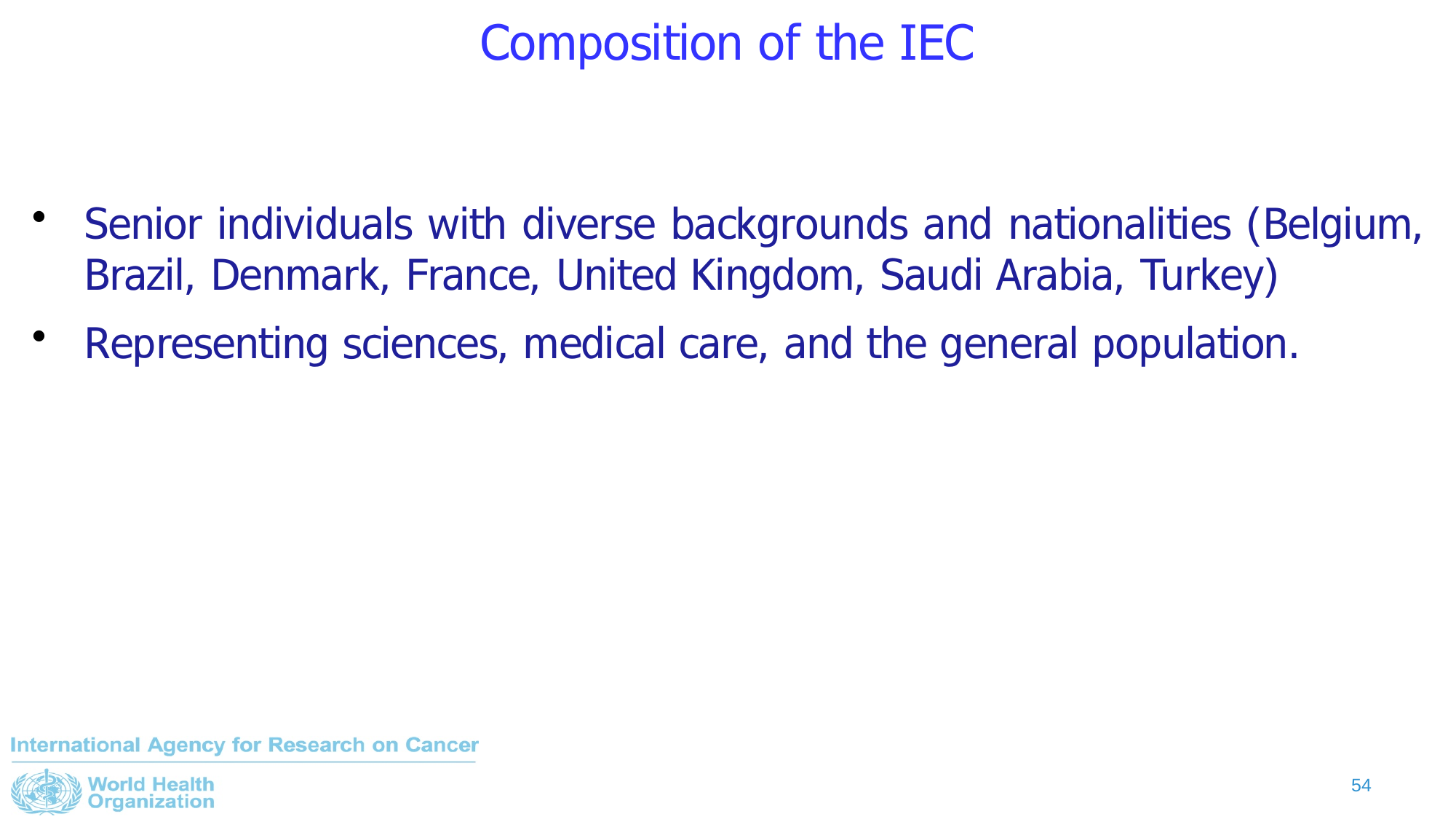

Composition of the IEC
Senior individuals with diverse backgrounds and nationalities (Belgium, Brazil, Denmark, France, United Kingdom, Saudi Arabia, Turkey)
Representing sciences, medical care, and the general population.

54